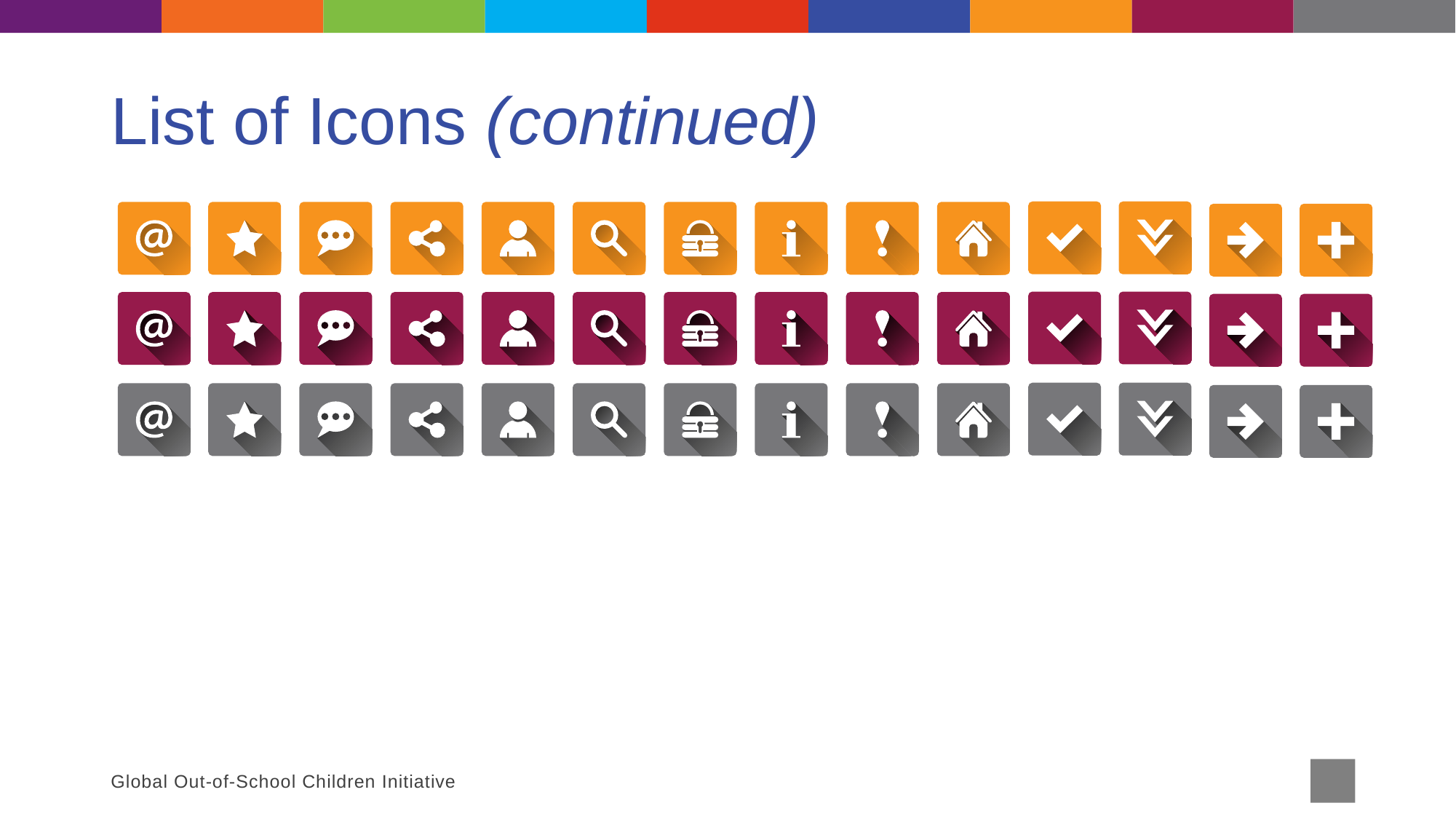

# List of Icons (continued)

Global Out-of-School Children Initiative
21